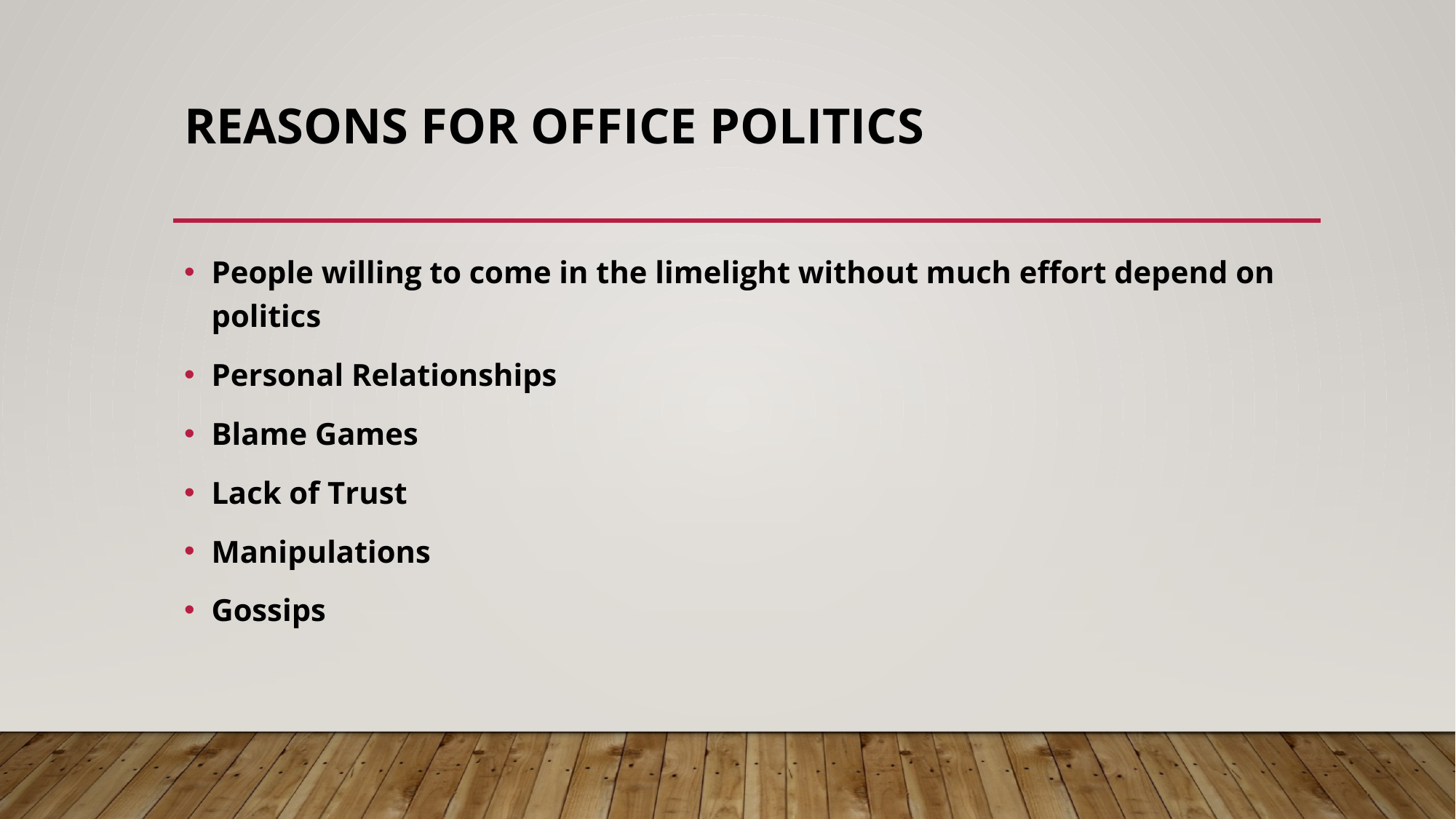

# Reasons for Office Politics
People willing to come in the limelight without much effort depend on politics
Personal Relationships
Blame Games
Lack of Trust
Manipulations
Gossips